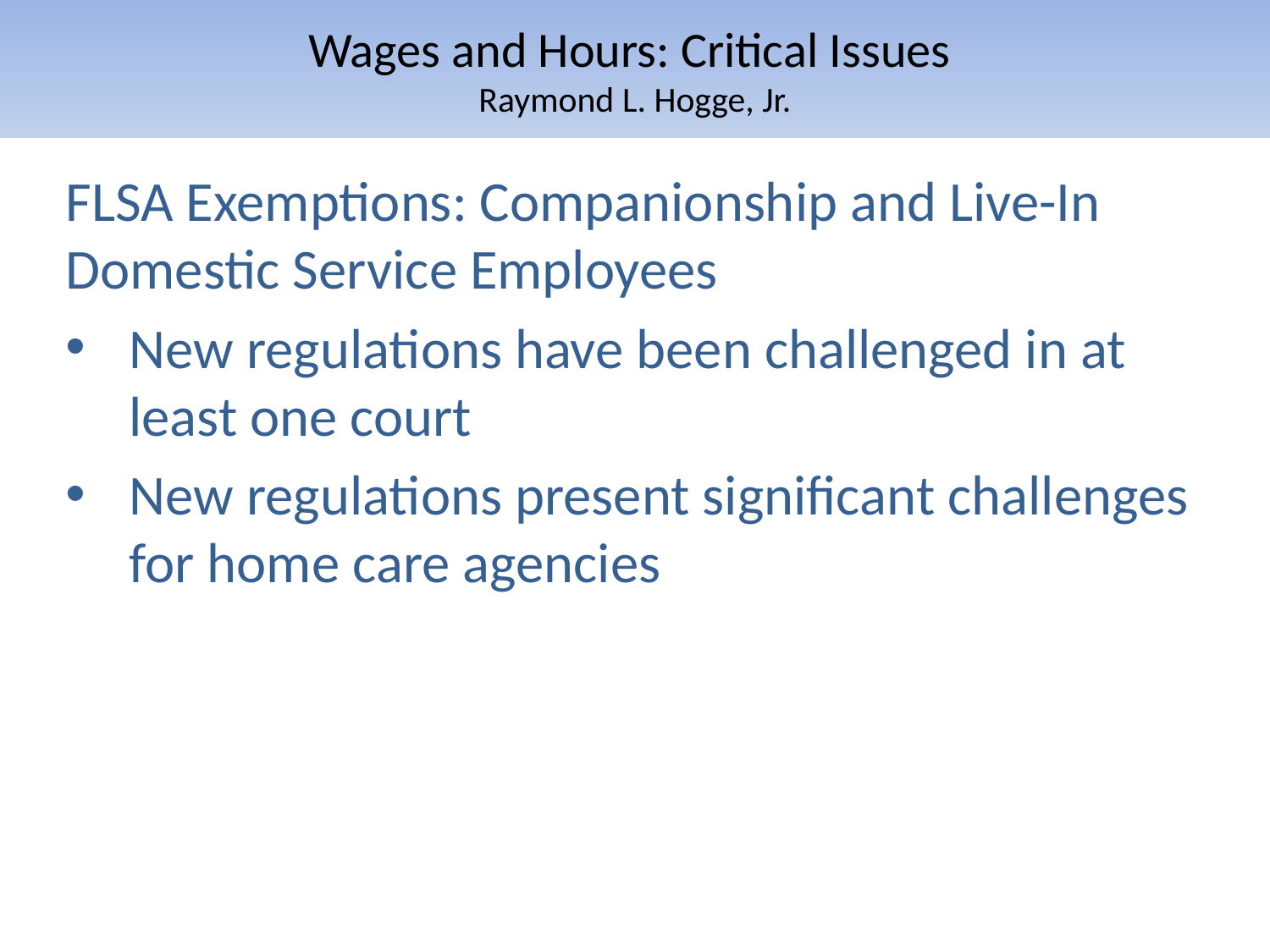

# Wages and Hours: Critical Issues Raymond L. Hogge, Jr.
FLSA Exemptions: Companionship and Live-In Domestic Service Employees
New regulations have been challenged in at least one court
New regulations present significant challenges for home care agencies